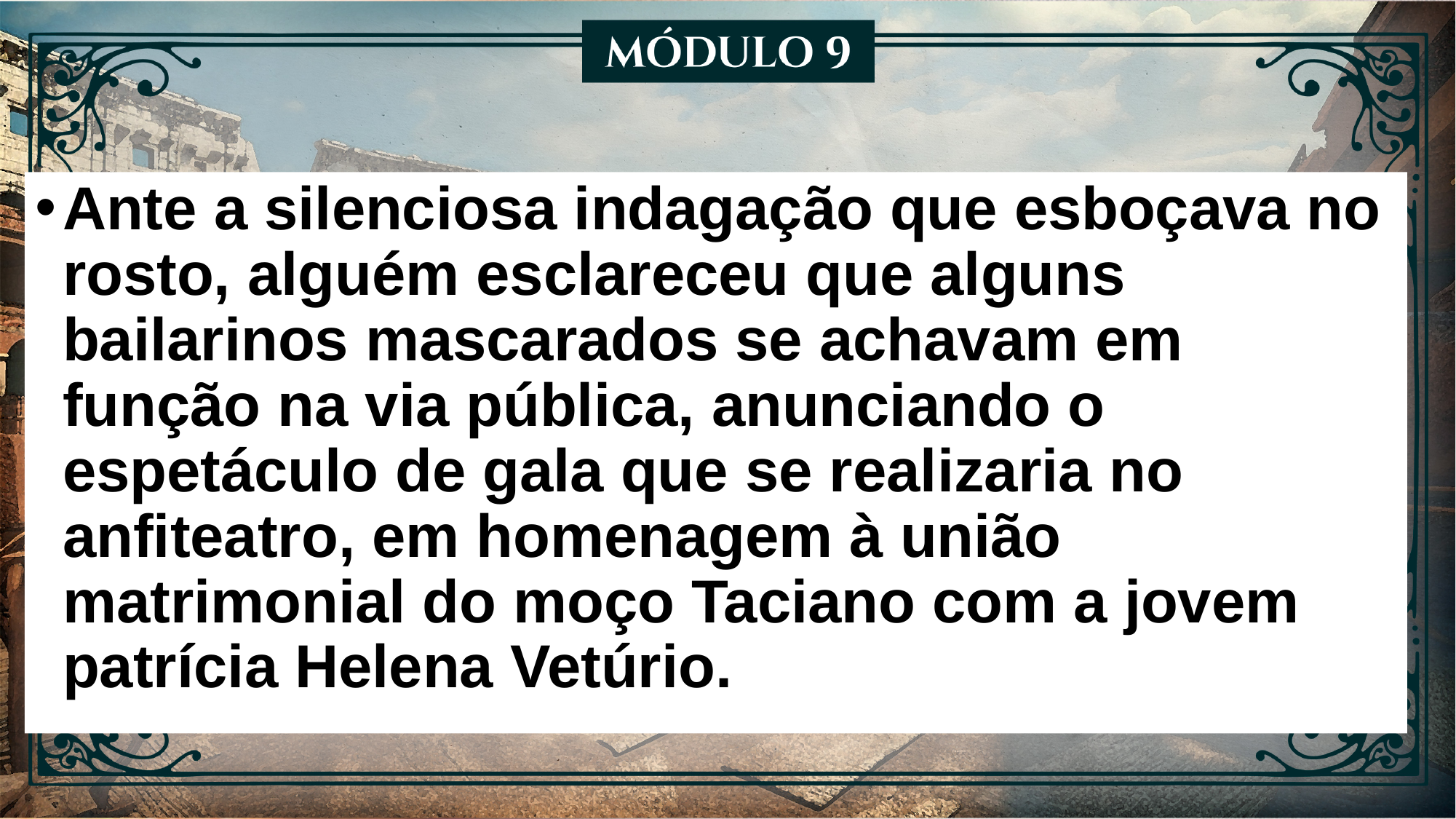

Ante a silenciosa indagação que esboçava no rosto, alguém esclareceu que alguns bailarinos mascarados se achavam em função na via pública, anunciando o espetáculo de gala que se realizaria no anfiteatro, em homenagem à união matrimonial do moço Taciano com a jovem patrícia Helena Vetúrio.